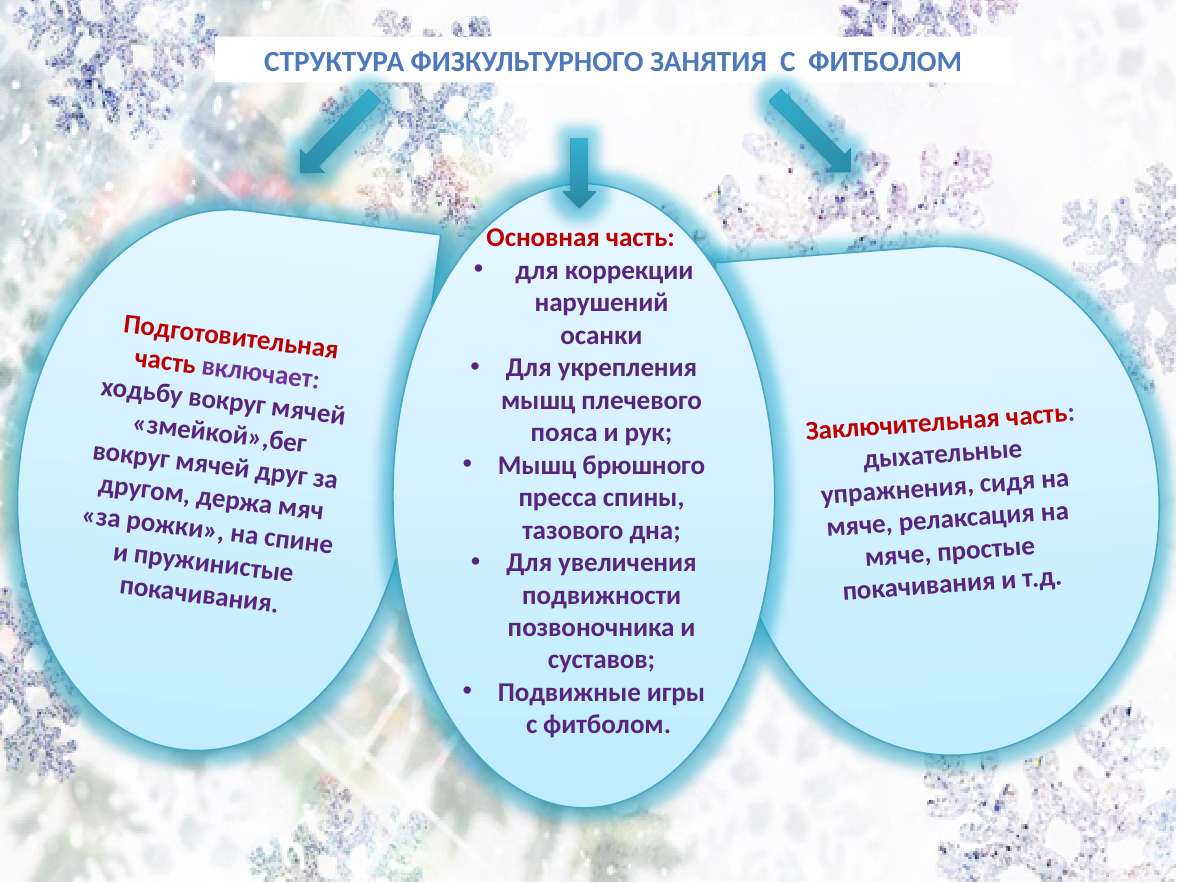

Структура физкультурного занятия  с  фитболом

Основная часть:
 для коррекции нарушений осанки
Для укрепления мышц плечевого пояса и рук;
Мышц брюшного пресса спины, тазового дна;
Для увеличения подвижности позвоночника и суставов;
Подвижные игры с фитболом.

Подготовительная часть включает: ходьбу вокруг мячей «змейкой»,бег вокруг мячей друг за другом, держа мяч «за рожки», на спине и пружинистые покачивания.

Заключительная часть: дыхательные упражнения, сидя на мяче, релаксация на мяче, простые покачивания и т.д.